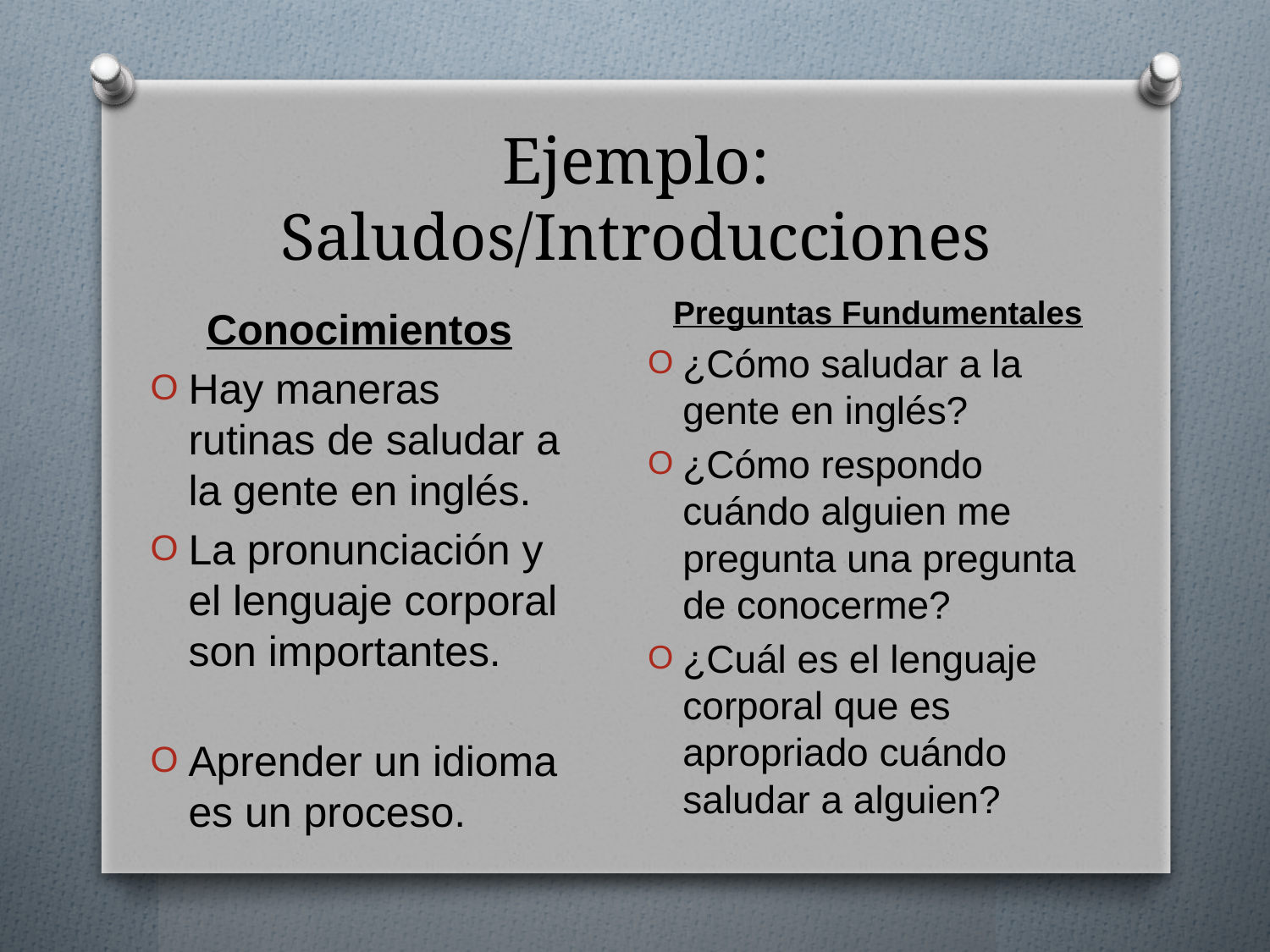

# Ejemplo: Saludos/Introducciones
Preguntas Fundumentales
¿Cómo saludar a la gente en inglés?
¿Cómo respondo cuándo alguien me pregunta una pregunta de conocerme?
¿Cuál es el lenguaje corporal que es apropriado cuándo saludar a alguien?

Conocimientos
Hay maneras rutinas de saludar a la gente en inglés.
La pronunciación y el lenguaje corporal son importantes.
Aprender un idioma es un proceso.